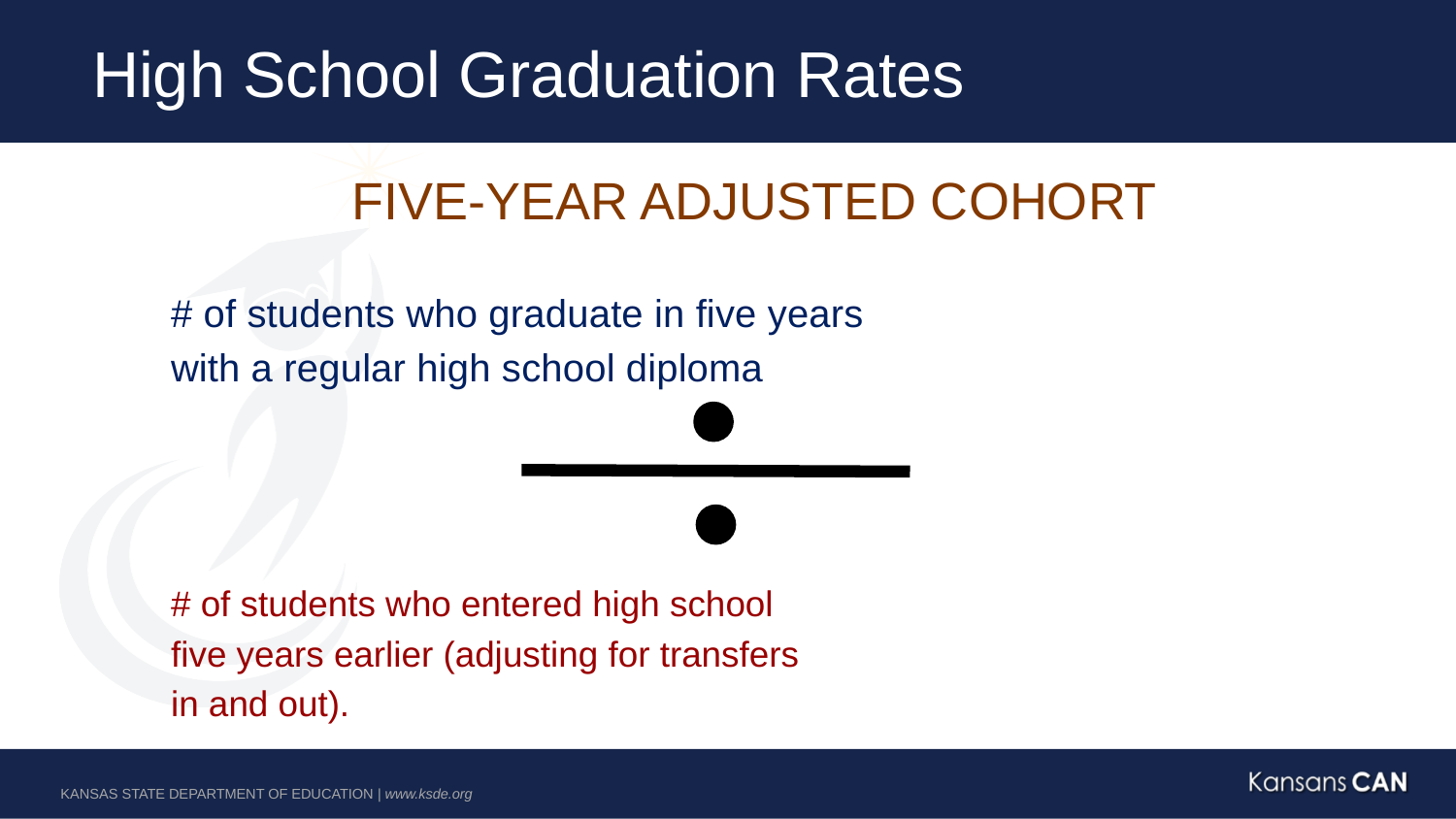

# High School Graduation Rates
  fIVE-Year Adjusted Cohort

		# of students who graduate in five years
		with a regular high school diploma

		# of students who entered high school
		five years earlier (adjusting for transfers
		in and out).